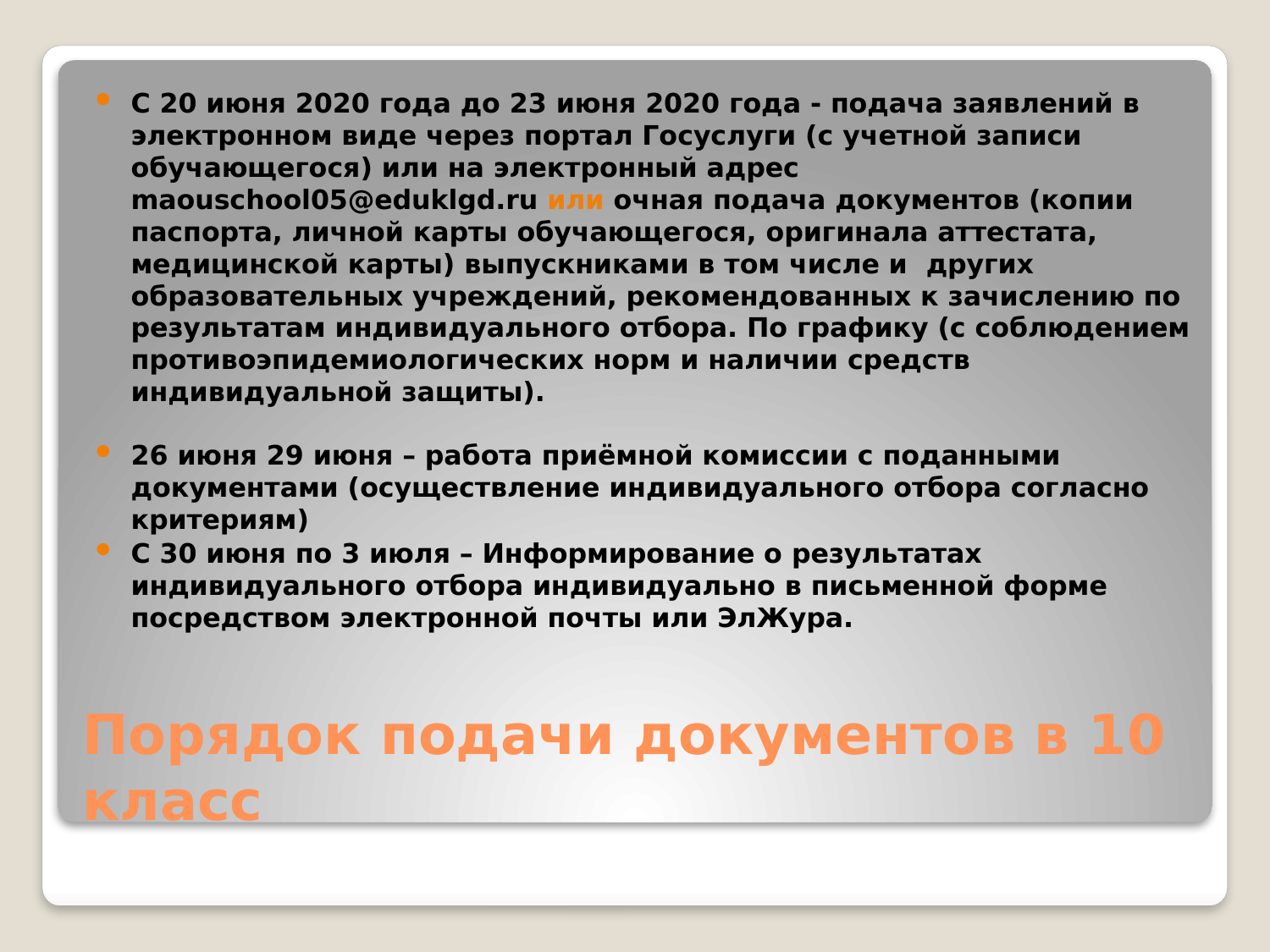

С 20 июня 2020 года до 23 июня 2020 года - подача заявлений в электронном виде через портал Госуслуги (с учетной записи обучающегося) или на электронный адрес maouschool05@eduklgd.ru или очная подача документов (копии паспорта, личной карты обучающегося, оригинала аттестата, медицинской карты) выпускниками в том числе и  других образовательных учреждений, рекомендованных к зачислению по результатам индивидуального отбора. По графику (с соблюдением противоэпидемиологических норм и наличии средств индивидуальной защиты).

26 июня 29 июня – работа приёмной комиссии с поданными документами (осуществление индивидуального отбора согласно критериям)
С 30 июня по 3 июля – Информирование о результатах индивидуального отбора индивидуально в письменной форме посредством электронной почты или ЭлЖура.
# Порядок подачи документов в 10 класс